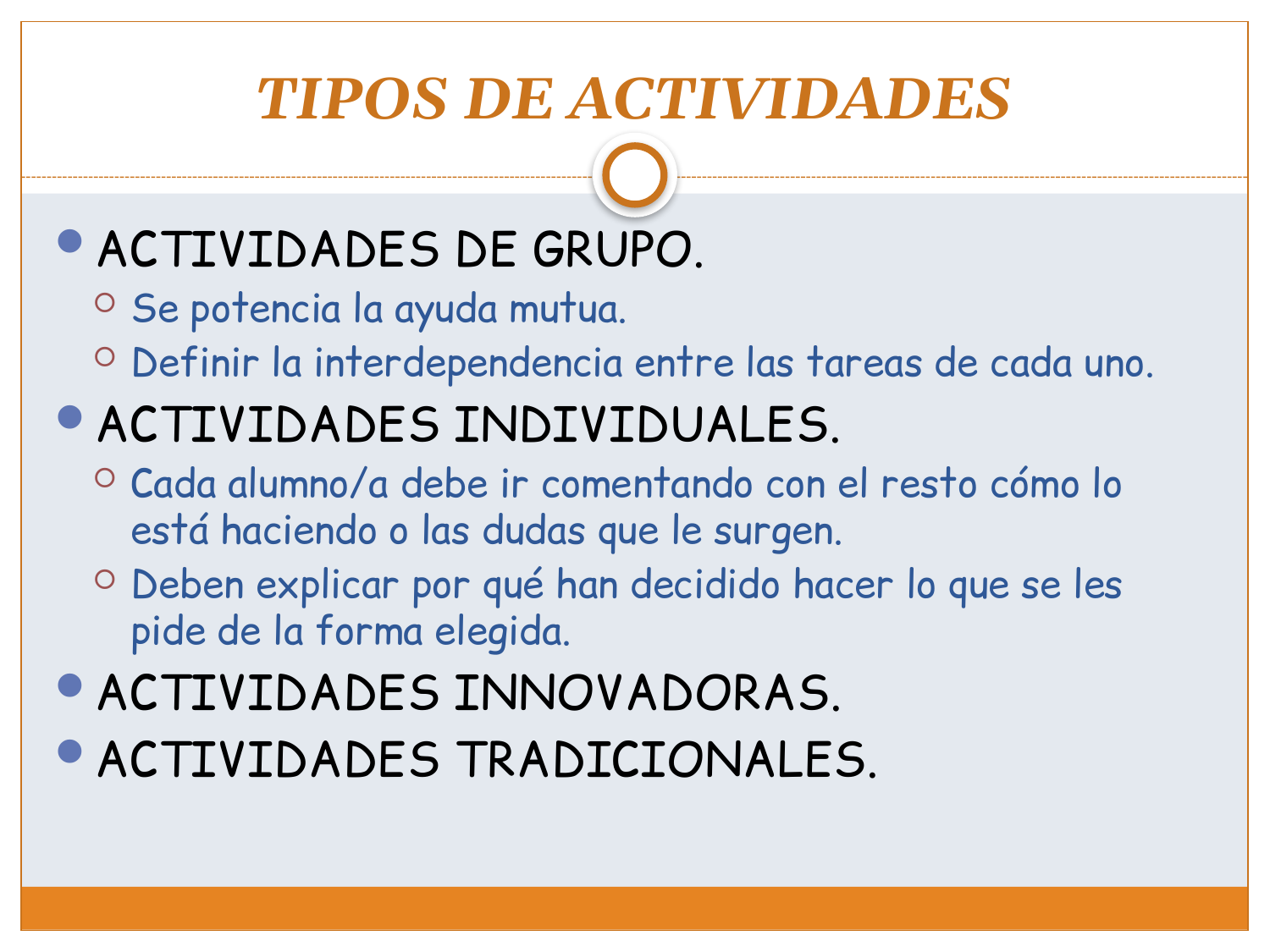

# TIPOS DE ACTIVIDADES
ACTIVIDADES DE GRUPO.
Se potencia la ayuda mutua.
Definir la interdependencia entre las tareas de cada uno.
ACTIVIDADES INDIVIDUALES.
Cada alumno/a debe ir comentando con el resto cómo lo está haciendo o las dudas que le surgen.
Deben explicar por qué han decidido hacer lo que se les pide de la forma elegida.
ACTIVIDADES INNOVADORAS.
ACTIVIDADES TRADICIONALES.